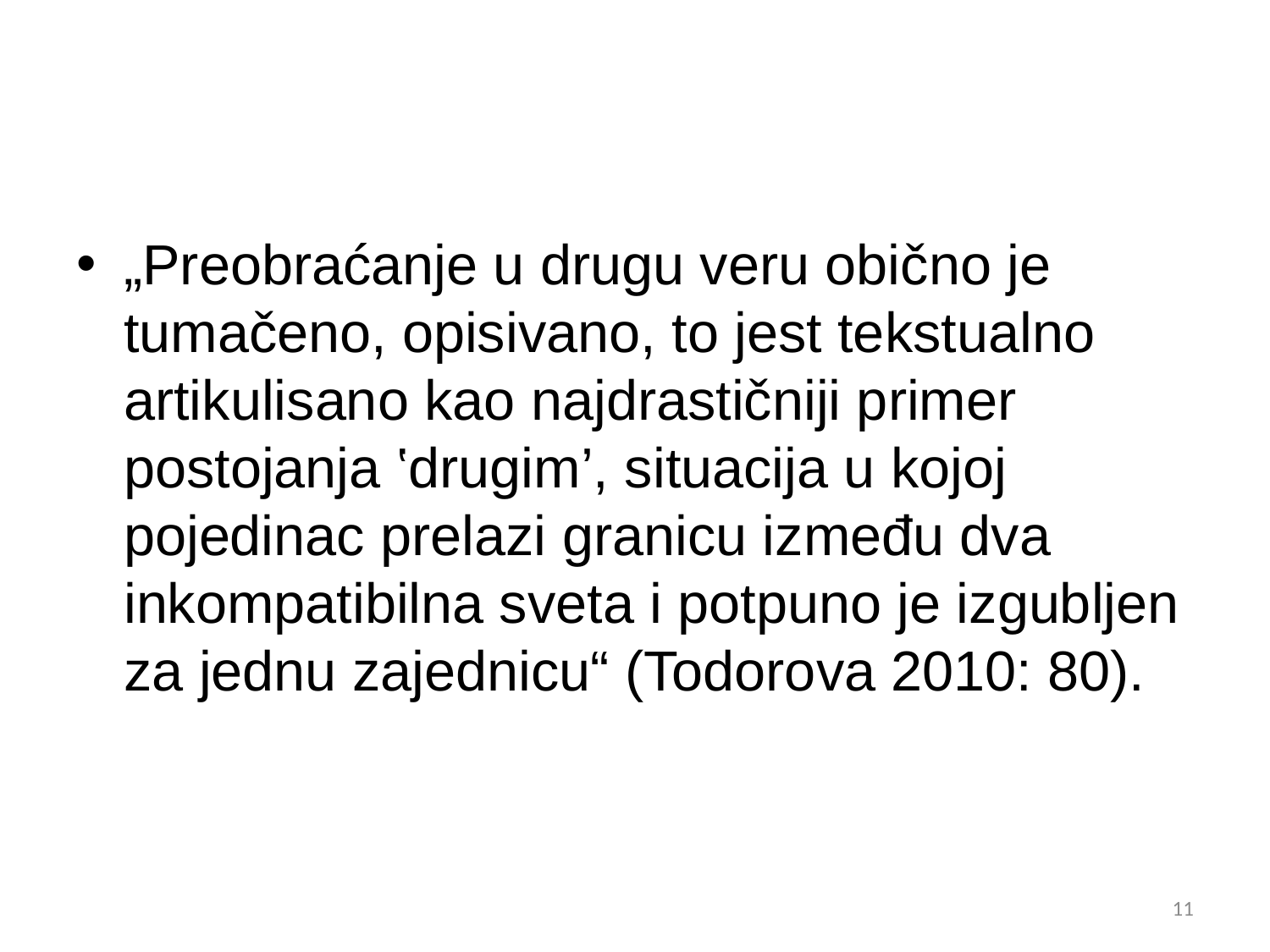

#
„Preobraćanje u drugu veru obično je tumačeno, opisivano, to jest tekstualno artikulisano kao najdrastičniji primer postojanja ‛drugim’, situacija u kojoj pojedinac prelazi granicu između dva inkompatibilna sveta i potpuno je izgubljen za jednu zajednicu“ (Todorova 2010: 80).

11